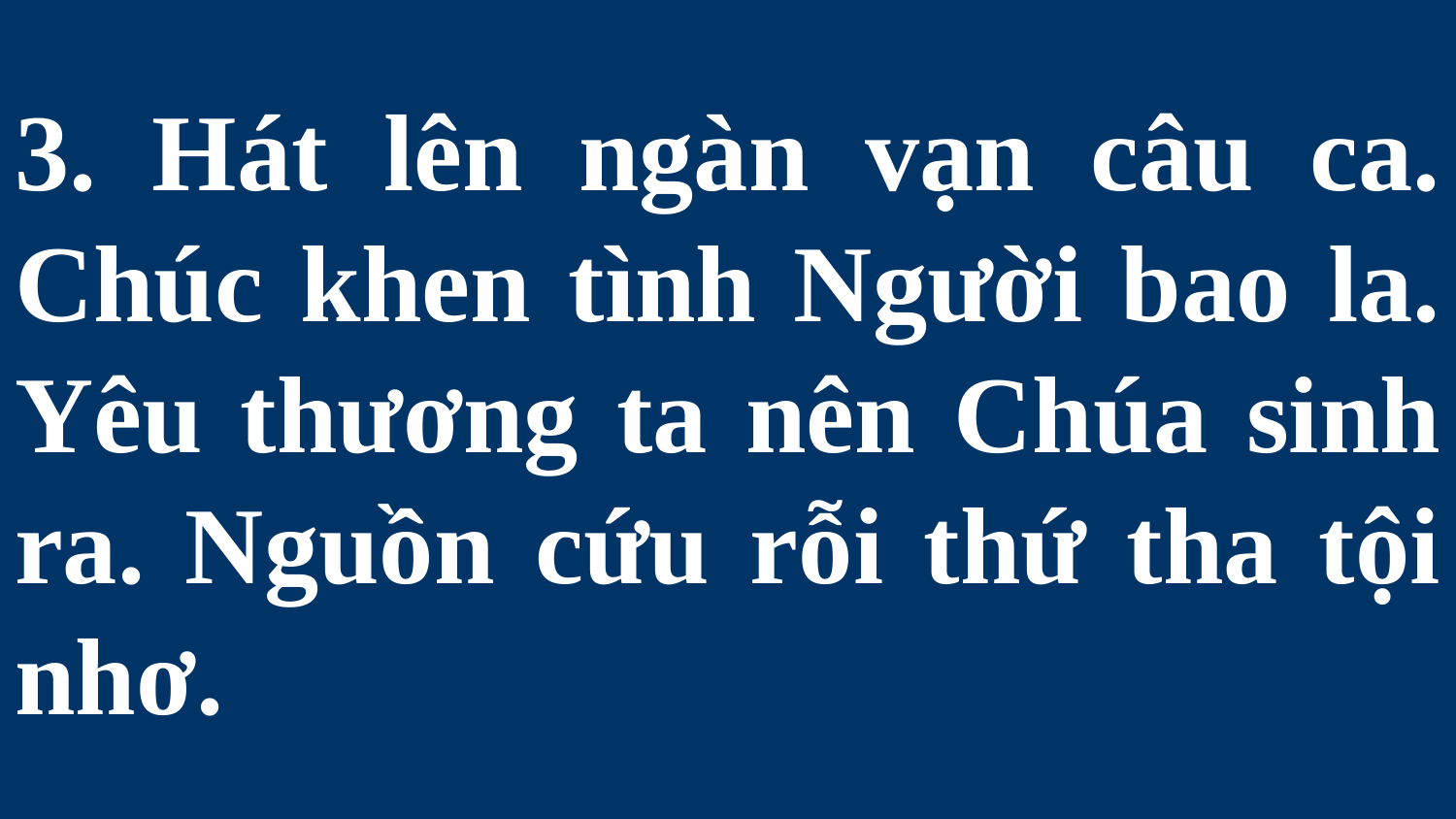

# 3. Hát lên ngàn vạn câu ca. Chúc khen tình Người bao la. Yêu thương ta nên Chúa sinh ra. Nguồn cứu rỗi thứ tha tội nhơ.